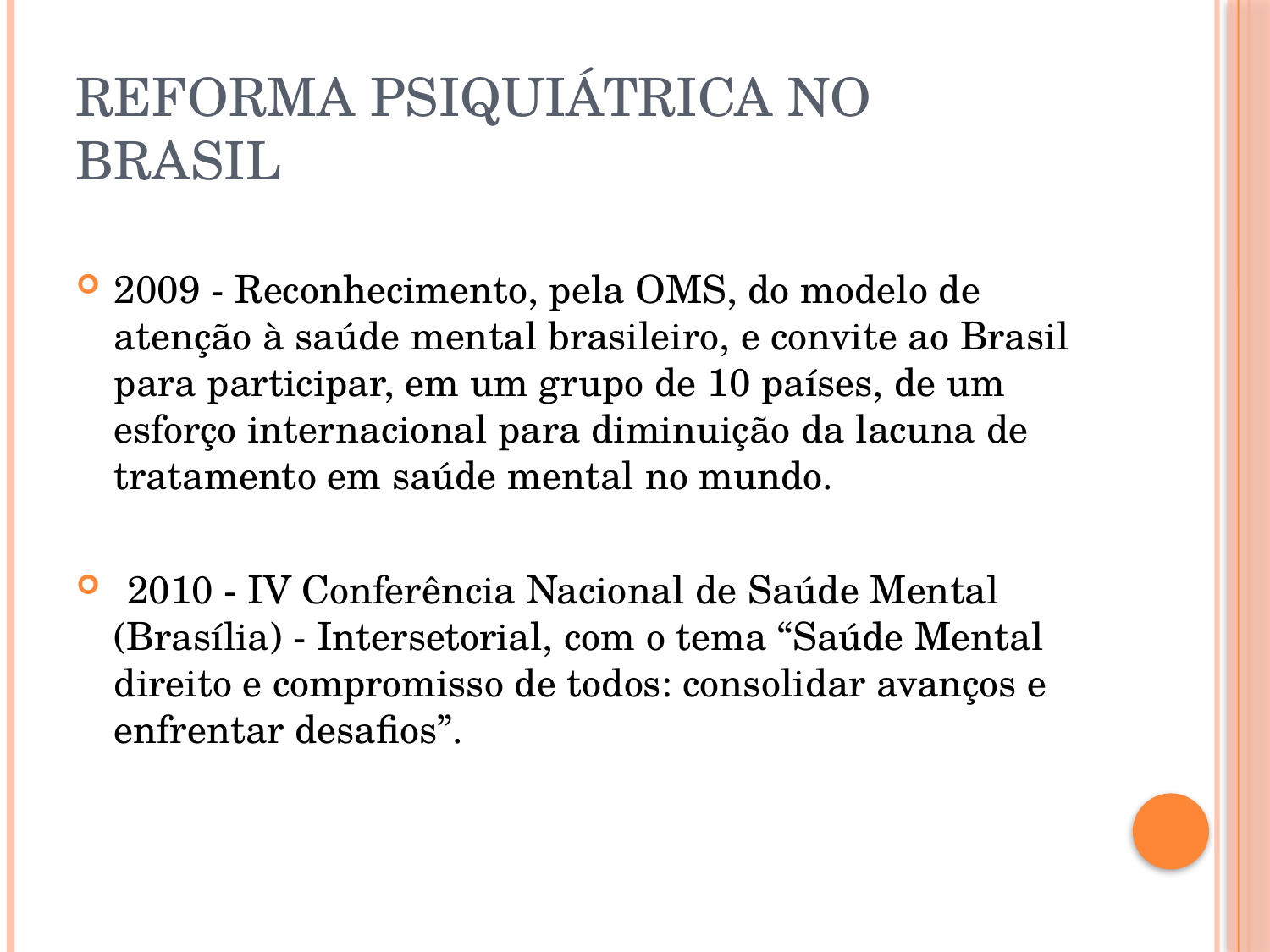

# Reforma psiquiátrica no brasil

2009 - Reconhecimento, pela OMS, do modelo de atenção à saúde mental brasileiro, e convite ao Brasil para participar, em um grupo de 10 países, de um esforço internacional para diminuição da lacuna de tratamento em saúde mental no mundo.

 2010 - IV Conferência Nacional de Saúde Mental (Brasília) - Intersetorial, com o tema “Saúde Mental direito e compromisso de todos: consolidar avanços e enfrentar desafios”.